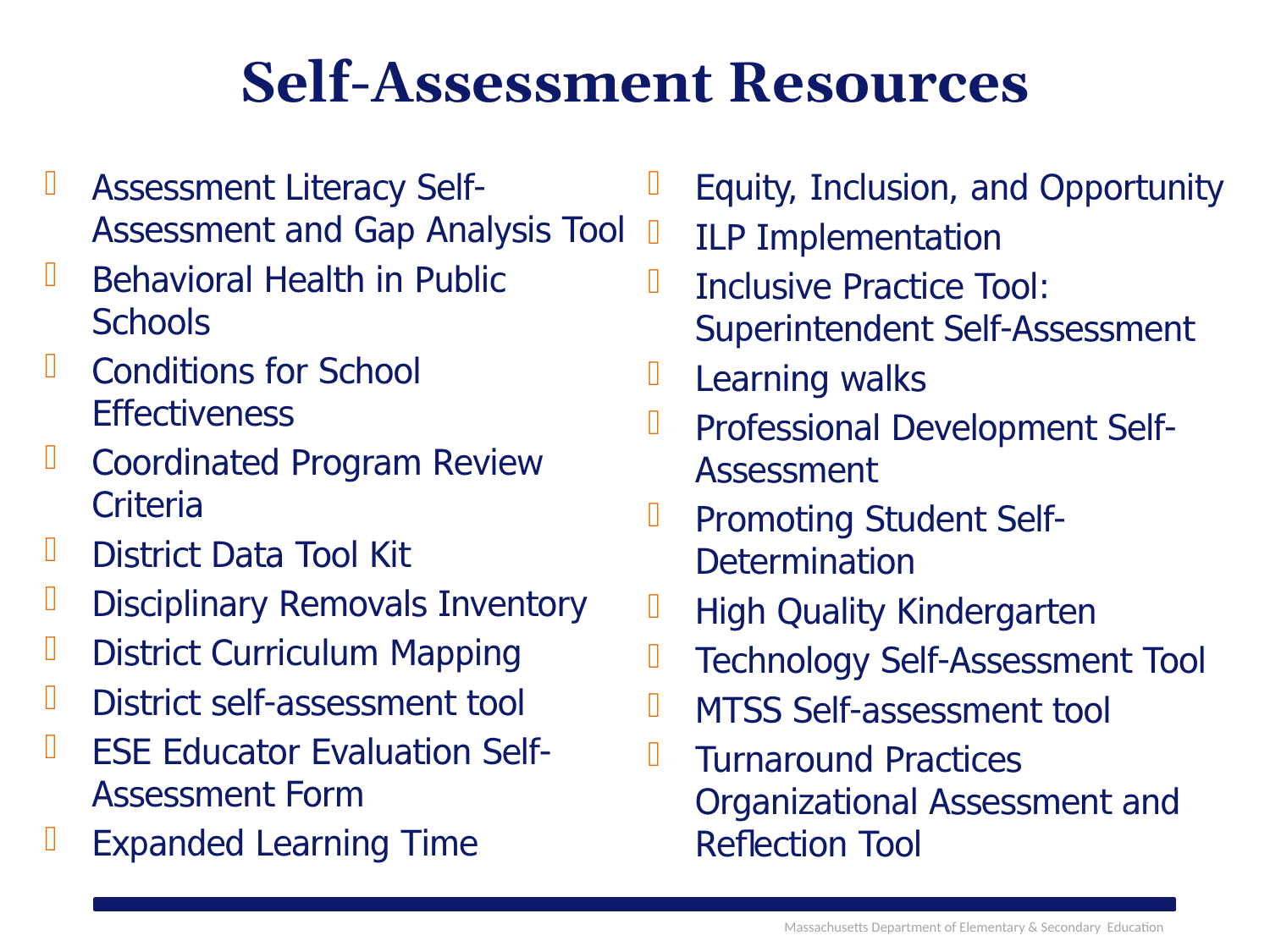

# Self-Assessment Resources
Assessment Literacy Self-Assessment and Gap Analysis Tool
Behavioral Health in Public Schools
Conditions for School Effectiveness
Coordinated Program Review Criteria
District Data Tool Kit
Disciplinary Removals Inventory
District Curriculum Mapping
District self-assessment tool
ESE Educator Evaluation Self-Assessment Form
Expanded Learning Time
Equity, Inclusion, and Opportunity
ILP Implementation
Inclusive Practice Tool: Superintendent Self-Assessment
Learning walks
Professional Development Self- Assessment
Promoting Student Self-Determination
High Quality Kindergarten
Technology Self-Assessment Tool
MTSS Self-assessment tool
Turnaround Practices Organizational Assessment and Reflection Tool